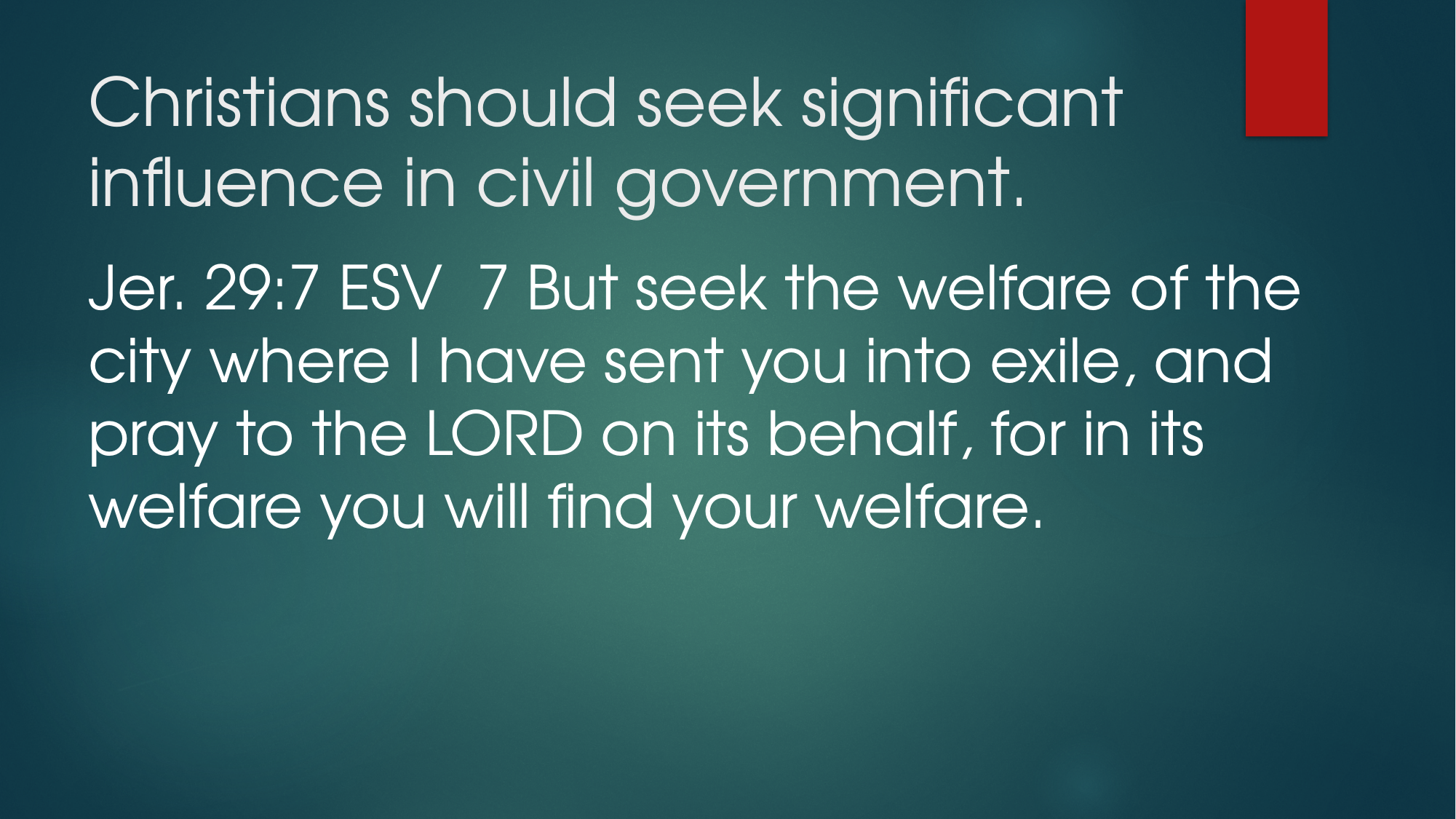

# Christians should seek significant influence in civil government.
Jer. 29:7 ESV  7 But seek the welfare of the city where I have sent you into exile, and pray to the LORD on its behalf, for in its welfare you will find your welfare.